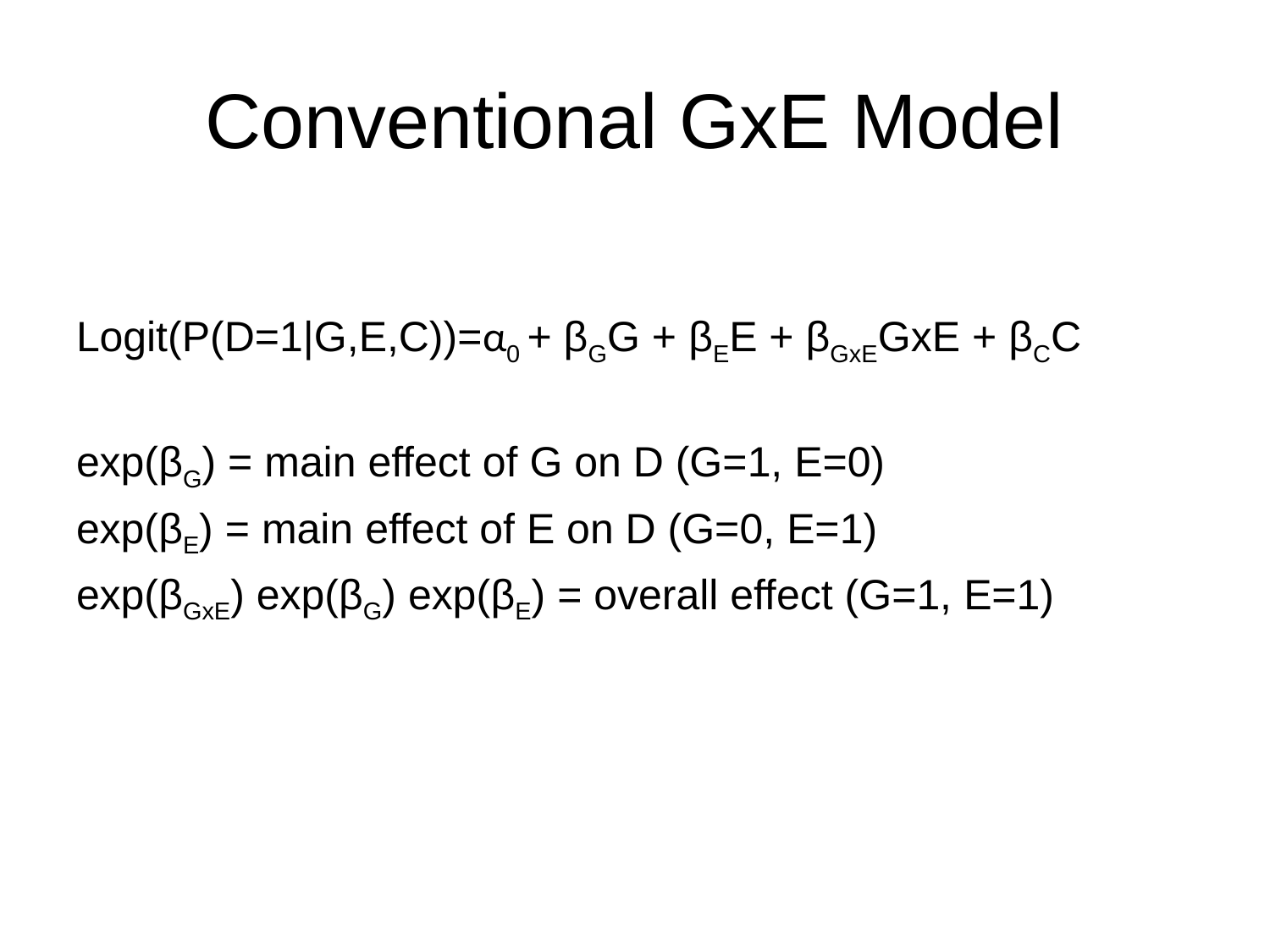

# Conventional GxE Model
Logit(P(D=1|G,E,C))=α0 + βGG + βEE + βGxEGxE + βCC

exp(βG) = main effect of G on D (G=1, E=0)
exp(βE) = main effect of E on D (G=0, E=1)
exp(βGxE) exp(βG) exp(βE) = overall effect (G=1, E=1)